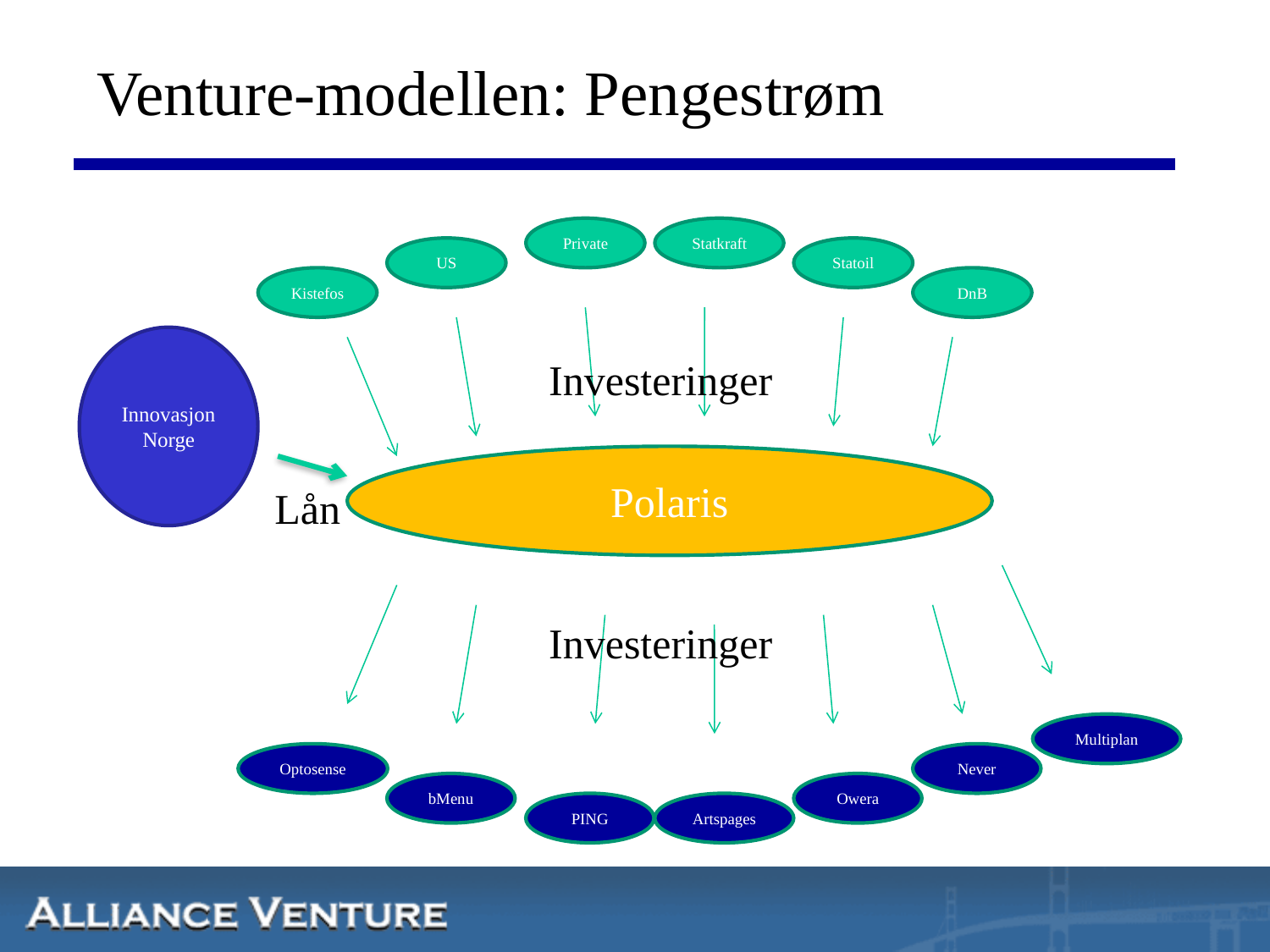

# Venture-modellen: Pengestrøm
Private
Statkraft
US
Statoil
Kistefos
DnB
Innovasjon Norge
Investeringer
Polaris
Lån
Investeringer
Multiplan
Optosense
Never
bMenu
Owera
PING
Artspages